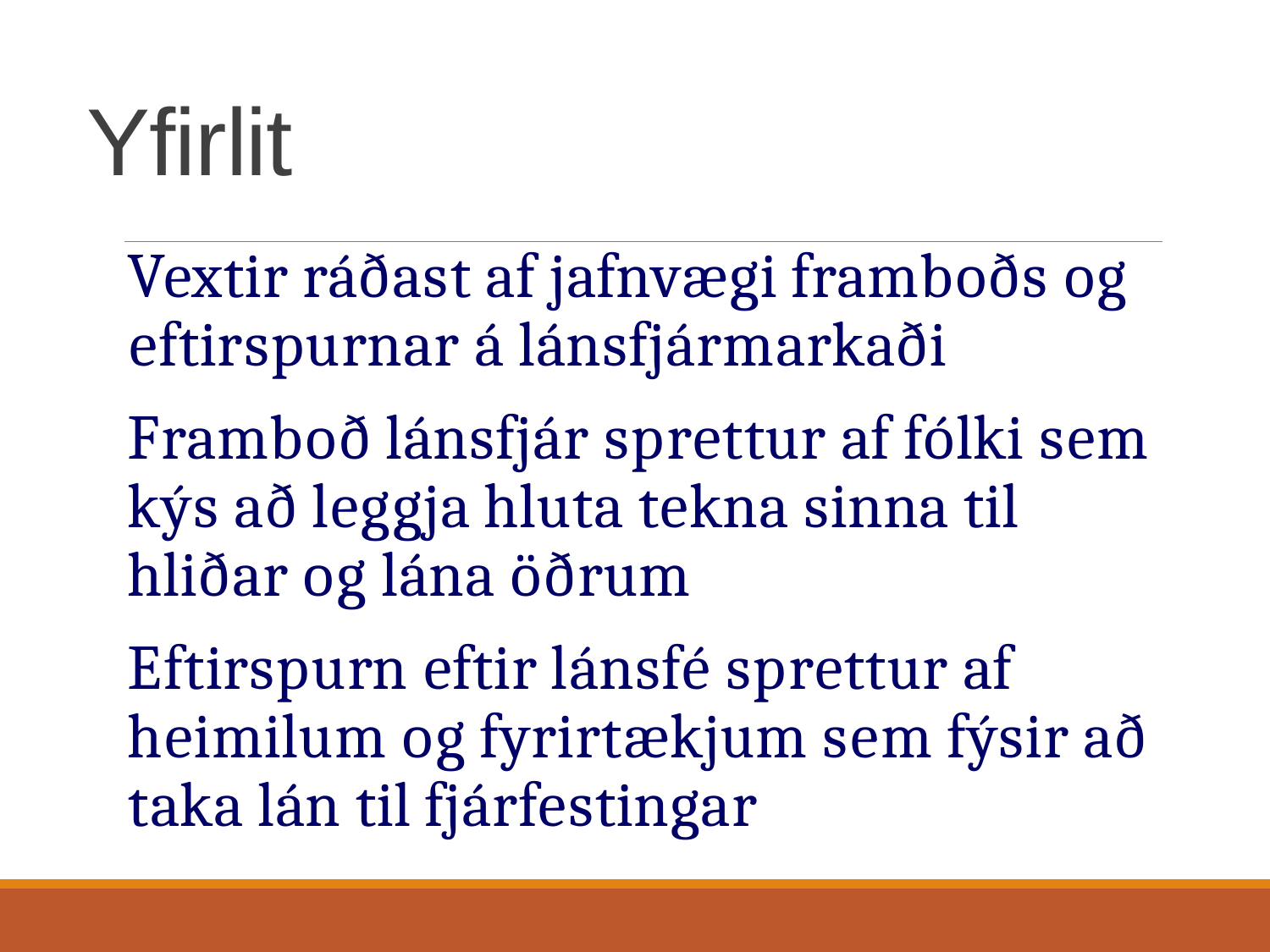

# Yfirlit
Vextir ráðast af jafnvægi framboðs og eftirspurnar á lánsfjármarkaði
Framboð lánsfjár sprettur af fólki sem kýs að leggja hluta tekna sinna til hliðar og lána öðrum
Eftirspurn eftir lánsfé sprettur af heimilum og fyrirtækjum sem fýsir að taka lán til fjárfestingar